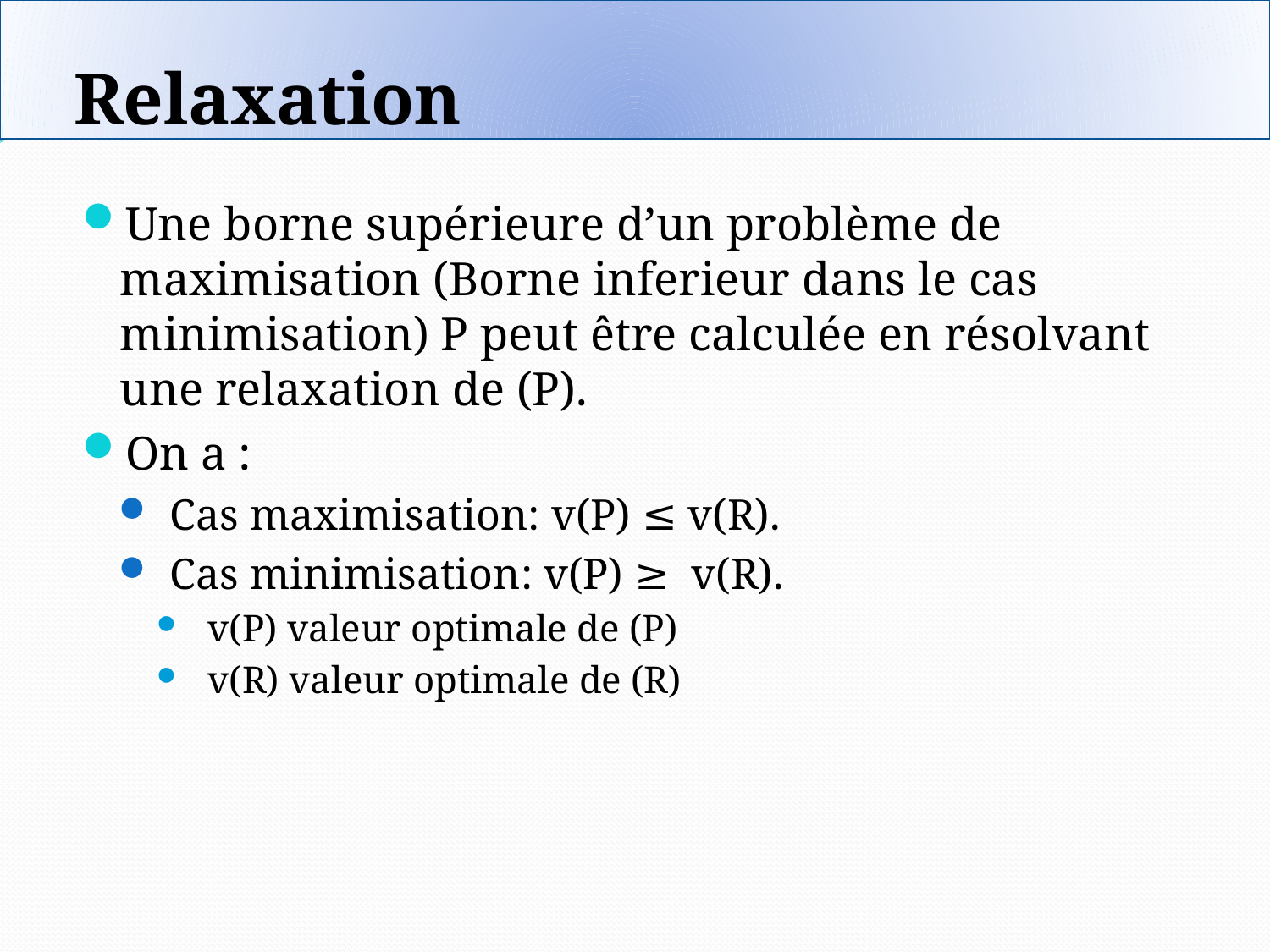

# Relaxation
Une borne supérieure d’un problème de maximisation (Borne inferieur dans le cas minimisation) P peut être calculée en résolvant une relaxation de (P).
On a :
Cas maximisation: v(P) ≤ v(R).
Cas minimisation: v(P) ≥  v(R).
v(P) valeur optimale de (P)
v(R) valeur optimale de (R)